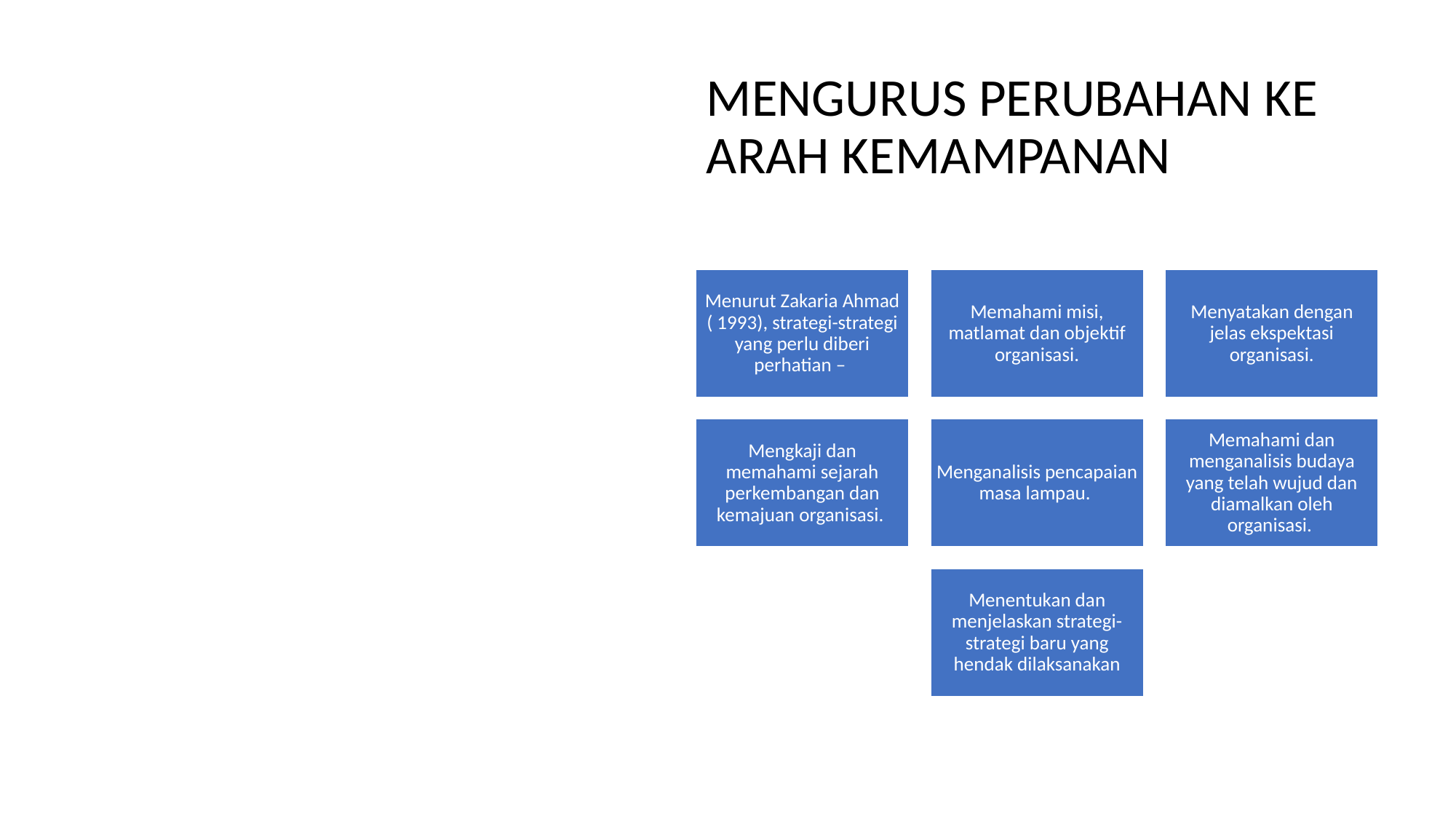

# MENGURUS PERUBAHAN KE ARAH KEMAMPANAN

Menurut Zakaria Ahmad ( 1993), strategi-strategi yang perlu diberi perhatian –

Memahami misi, matlamat dan objektif organisasi.

Menyatakan dengan jelas ekspektasi organisasi.

Mengkaji dan memahami sejarah perkembangan dan kemajuan organisasi.

Menganalisis pencapaian masa lampau.

Memahami dan menganalisis budaya yang telah wujud dan diamalkan oleh organisasi.

Menentukan dan menjelaskan strategi-strategi baru yang hendak dilaksanakan